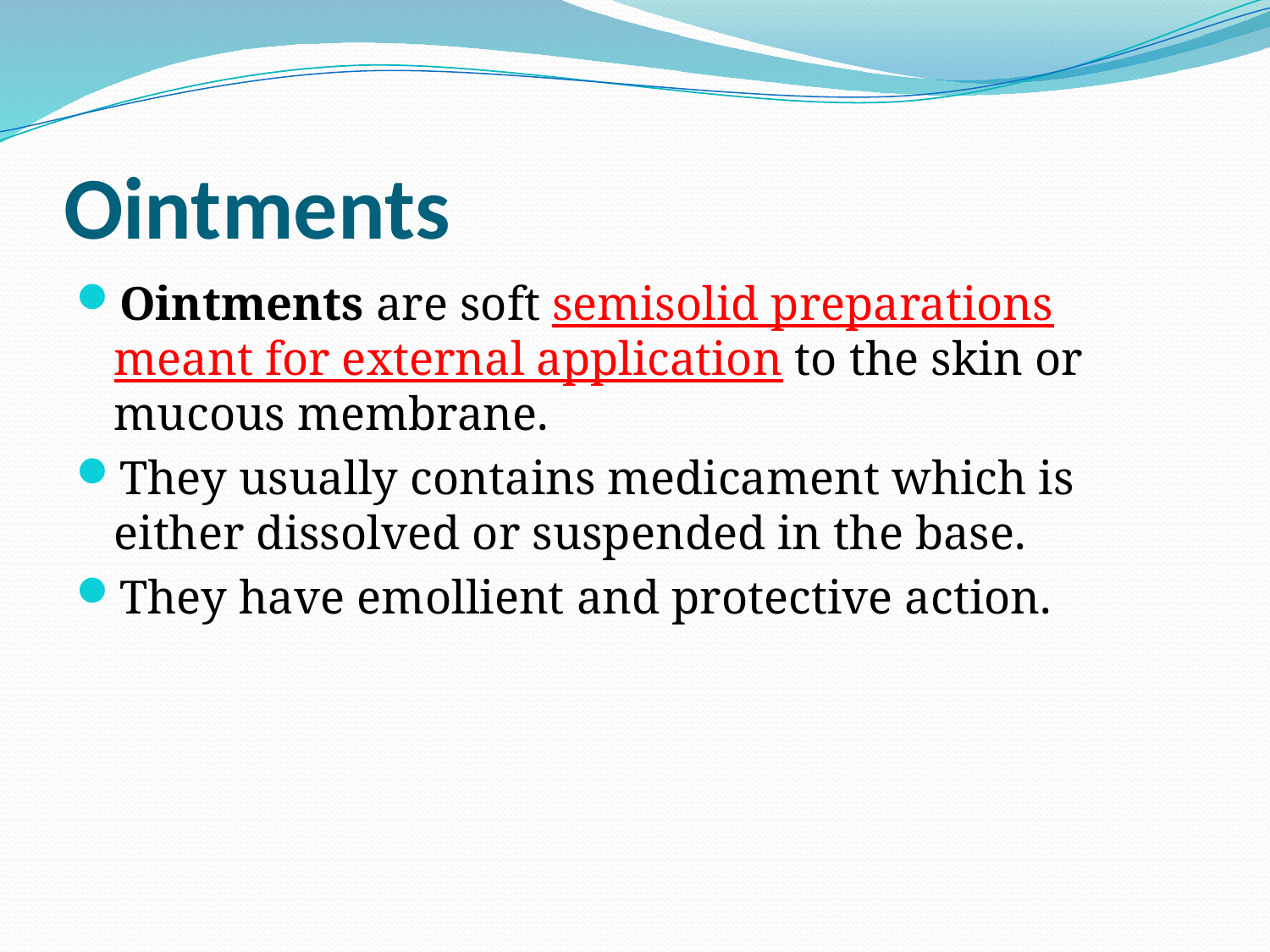

# Ointments
Ointments are soft semisolid preparations meant for external application to the skin or mucous membrane.
They usually contains medicament which is either dissolved or suspended in the base.
They have emollient and protective action.